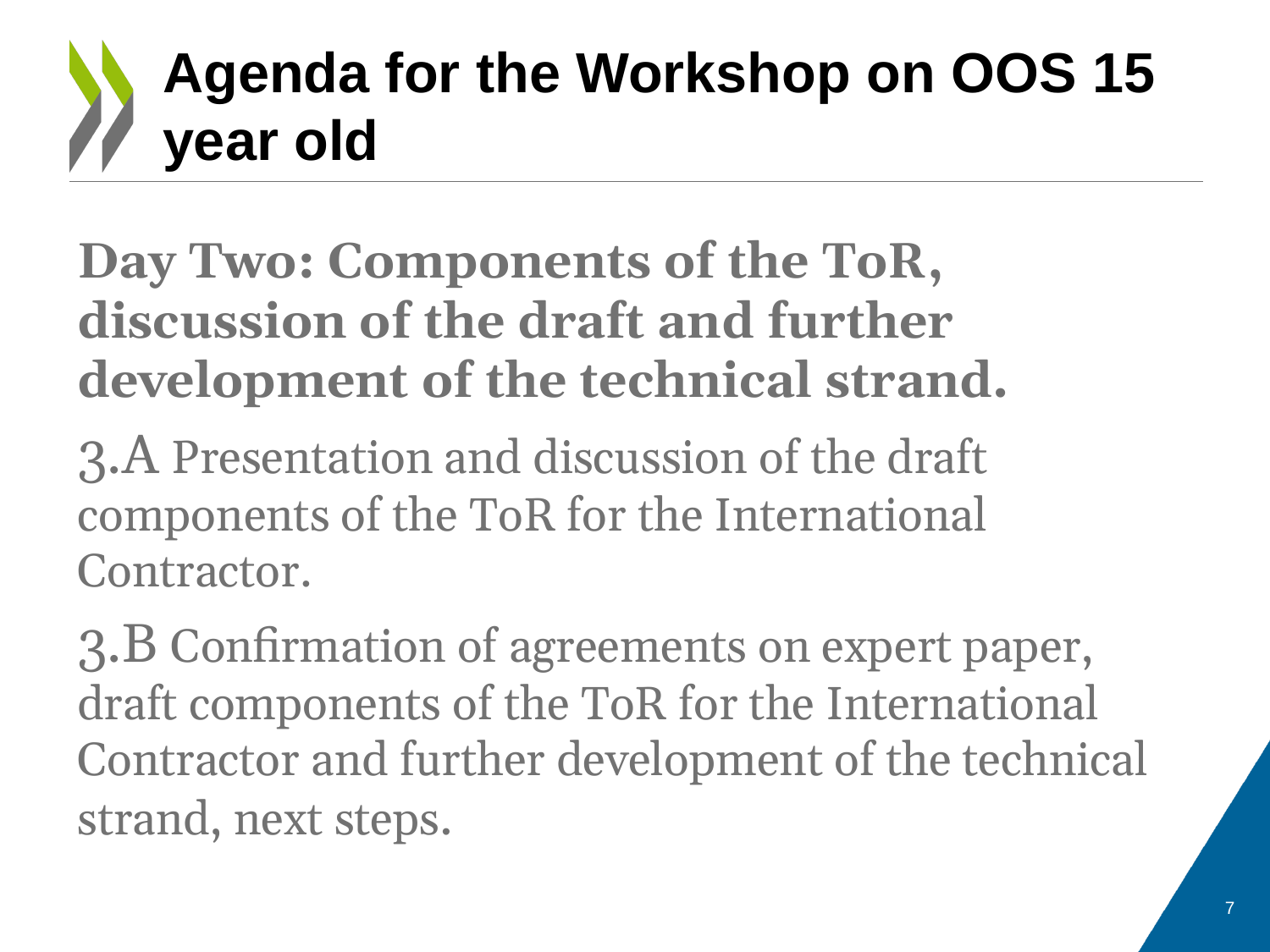

# Agenda for the Workshop on OOS 15 year old
Day Two: Components of the ToR, discussion of the draft and further development of the technical strand.
3.A Presentation and discussion of the draft components of the ToR for the International Contractor.
3.B Confirmation of agreements on expert paper, draft components of the ToR for the International Contractor and further development of the technical strand, next steps.

7